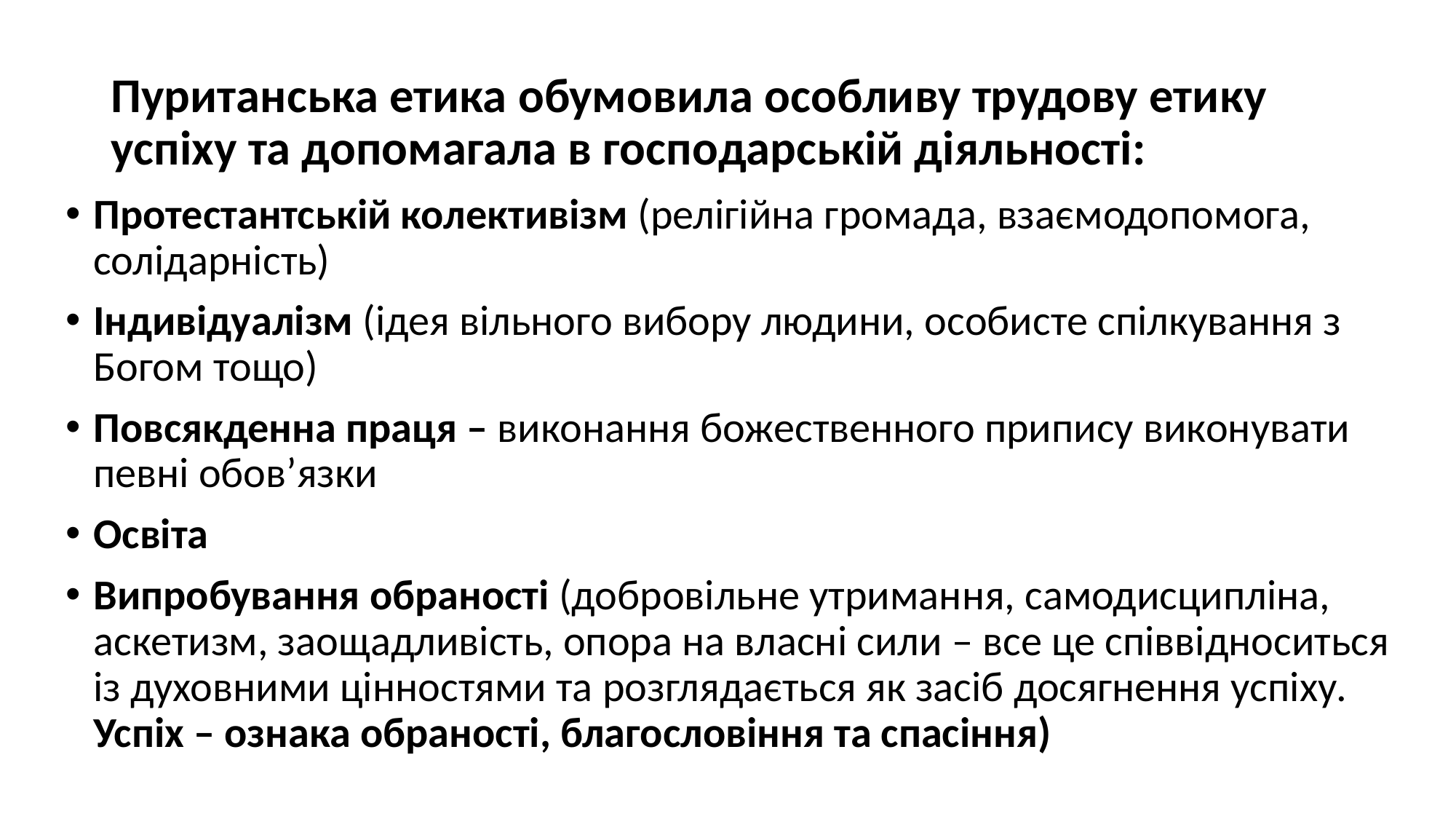

# Пуританська етика обумовила особливу трудову етику успіху та допомагала в господарській діяльності:
Протестантській колективізм (релігійна громада, взаємодопомога, солідарність)
Індивідуалізм (ідея вільного вибору людини, особисте спілкування з Богом тощо)
Повсякденна праця – виконання божественного припису виконувати певні обов’язки
Освіта
Випробування обраності (добровільне утримання, самодисципліна, аскетизм, заощадливість, опора на власні сили – все це співвідноситься із духовними цінностями та розглядається як засіб досягнення успіху. Успіх – ознака обраності, благословіння та спасіння)